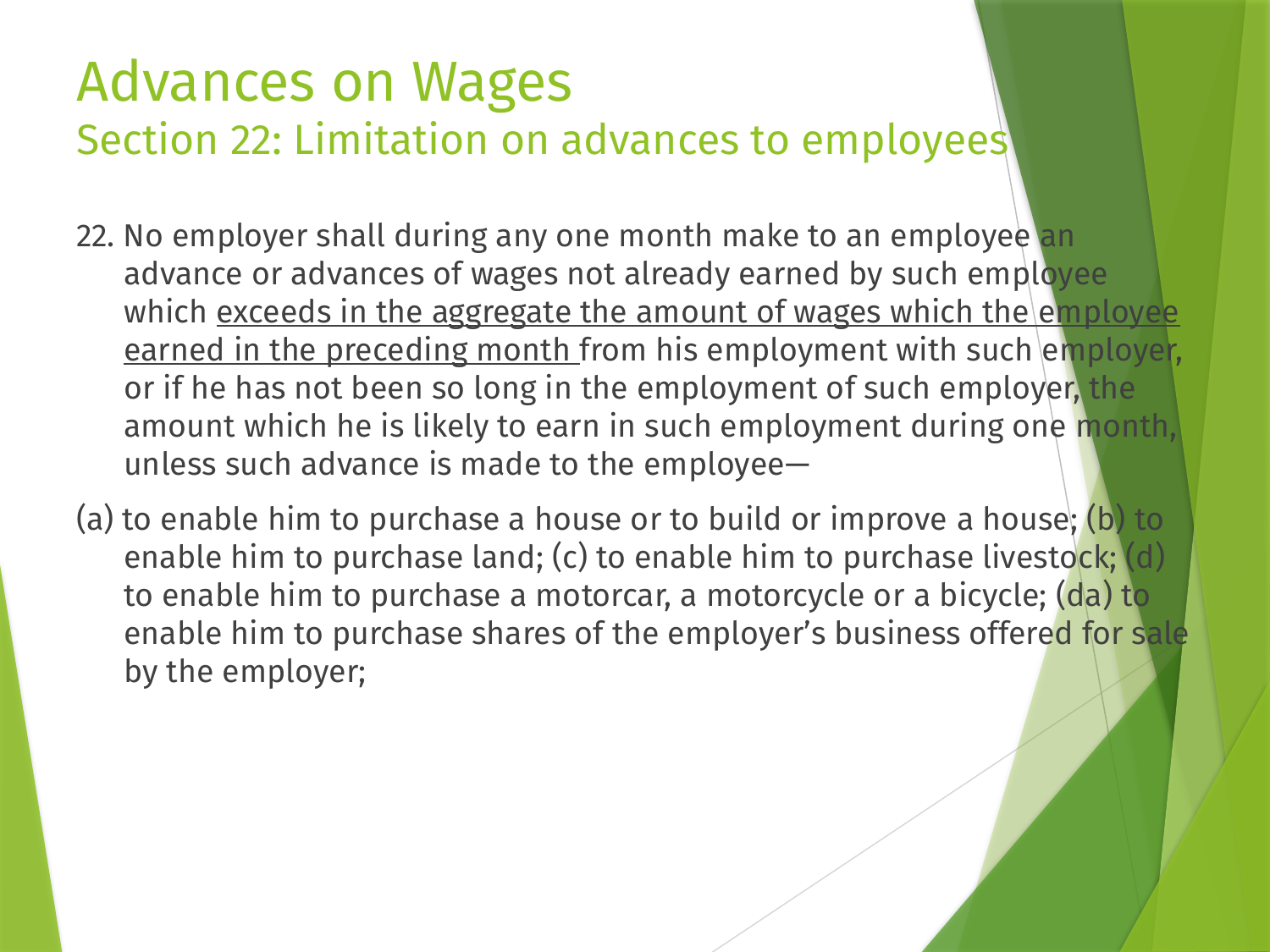

# Advances on Wages Section 22: Limitation on advances to employees
22. No employer shall during any one month make to an employee an advance or advances of wages not already earned by such employee which exceeds in the aggregate the amount of wages which the employee earned in the preceding month from his employment with such employer, or if he has not been so long in the employment of such employer, the amount which he is likely to earn in such employment during one month, unless such advance is made to the employee—
(a) to enable him to purchase a house or to build or improve a house; (b) to enable him to purchase land; (c) to enable him to purchase livestock; (d) to enable him to purchase a motorcar, a motorcycle or a bicycle; (da) to enable him to purchase shares of the employer’s business offered for sale by the employer;